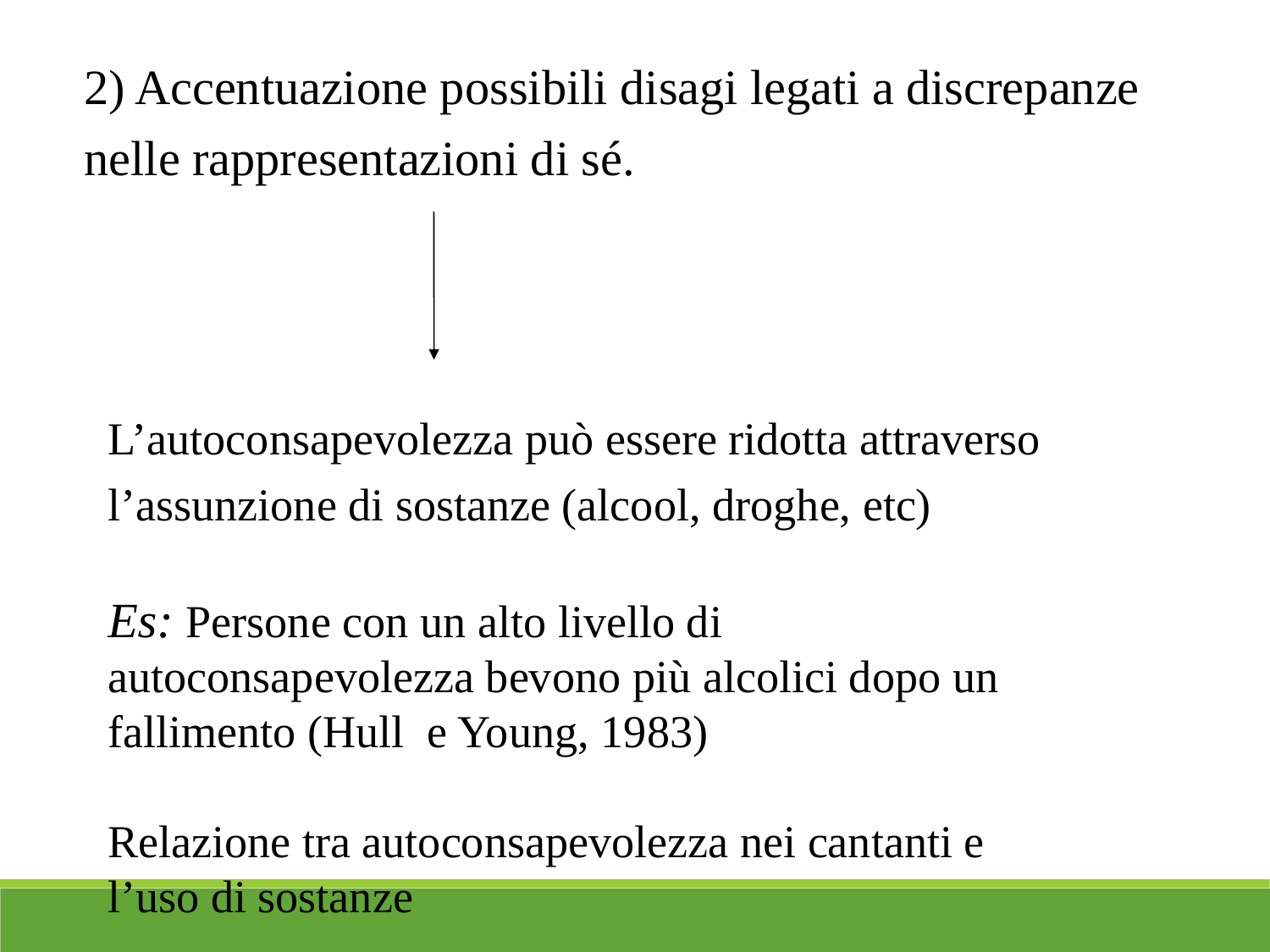

2) Accentuazione possibili disagi legati a discrepanze nelle rappresentazioni di sé.

L’autoconsapevolezza può essere ridotta attraverso l’assunzione di sostanze (alcool, droghe, etc)
Es: Persone con un alto livello di autoconsapevolezza bevono più alcolici dopo un fallimento (Hull  e Young, 1983)

Relazione tra autoconsapevolezza nei cantanti e l’uso di sostanze